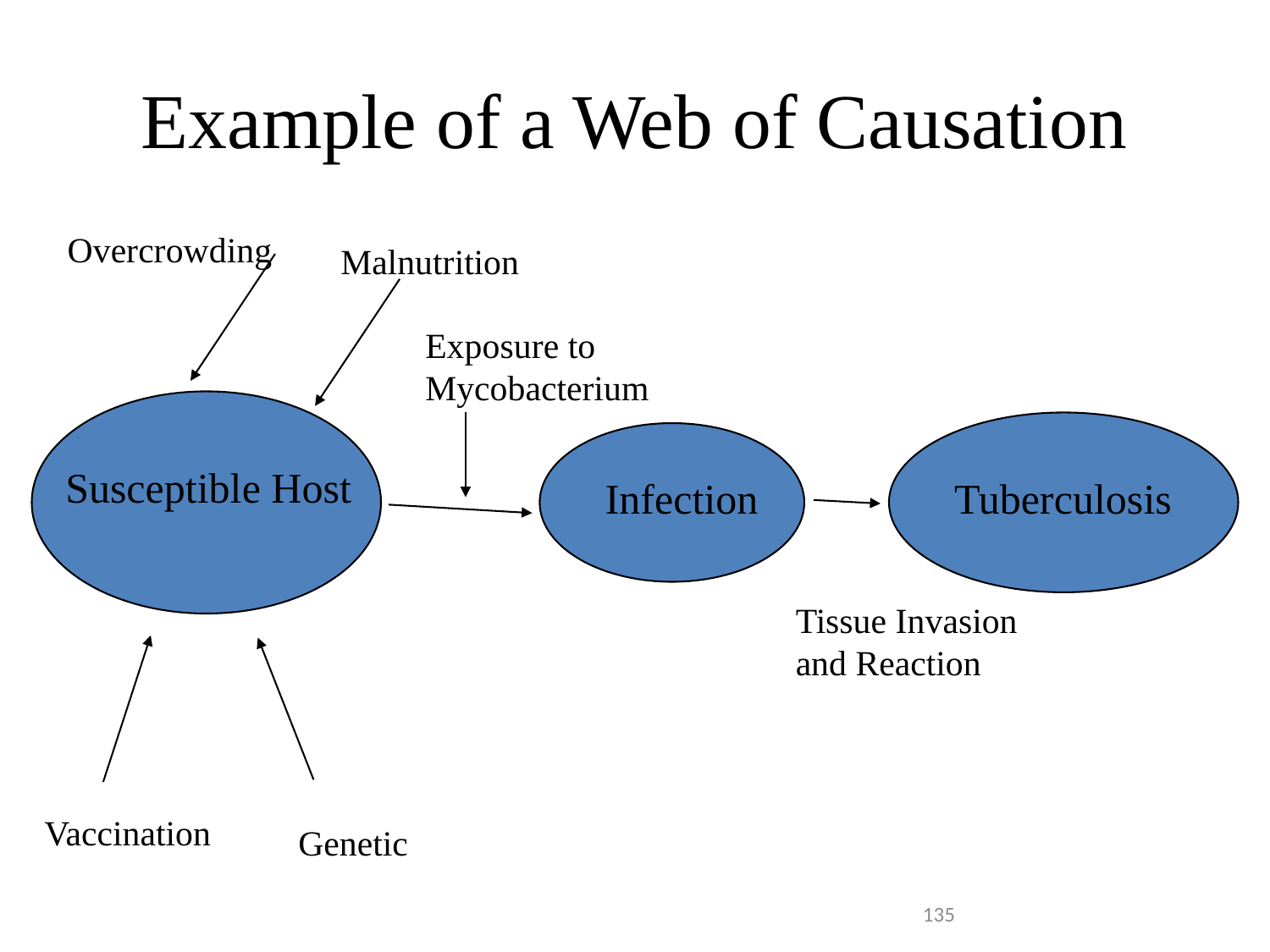

# Example of a Web of Causation
Overcrowding
Malnutrition

Exposure to Mycobacterium

Susceptible Host
Infection
Tuberculosis

Tissue Invasion and Reaction

Vaccination
Genetic
135